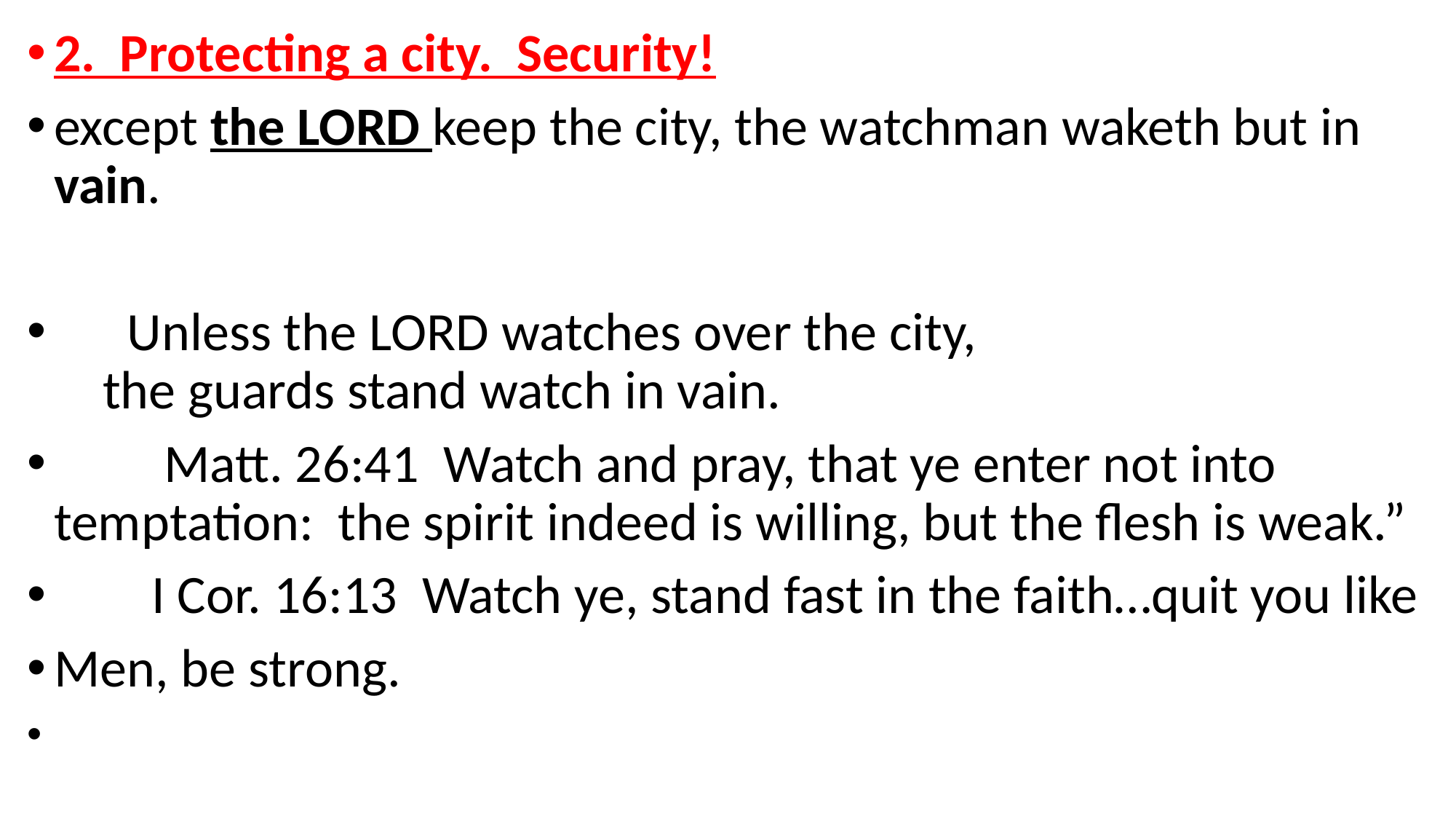

2.  Protecting a city.  Security!
except the Lord keep the city, the watchman waketh but in vain.

      Unless the Lord watches over the city,
    the guards stand watch in vain.
         Matt. 26:41  Watch and pray, that ye enter not into temptation:  the spirit indeed is willing, but the flesh is weak.”
        I Cor. 16:13  Watch ye, stand fast in the faith…quit you like
Men, be strong.